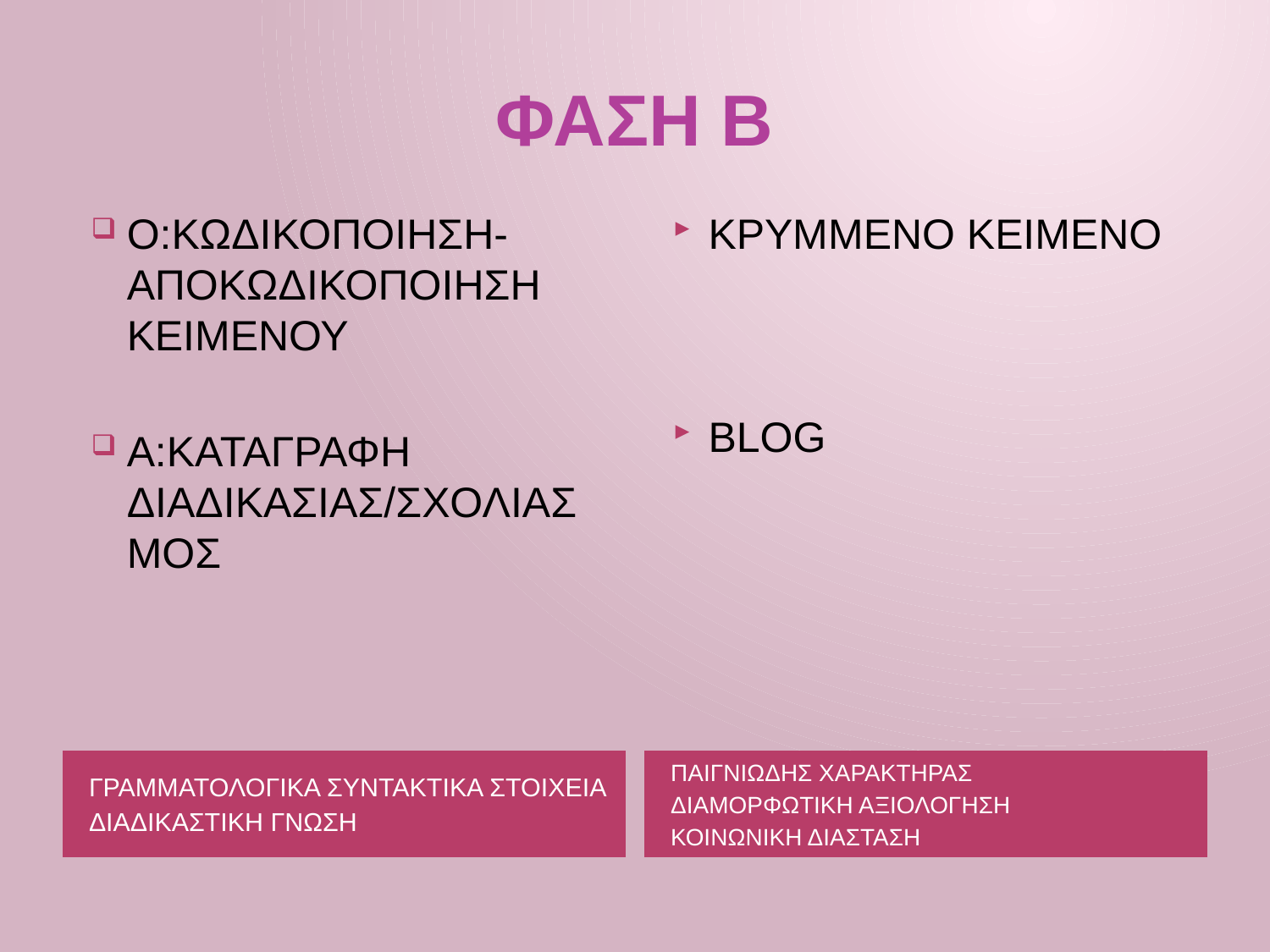

# ΦΑΣΗ Β
Ο:ΚΩΔΙΚΟΠΟΙΗΣΗ-ΑΠΟΚΩΔΙΚΟΠΟΙΗΣΗ ΚΕΙΜΕΝΟΥ

Α:ΚΑΤΑΓΡΑΦΗ ΔΙΑΔΙΚΑΣΙΑΣ/ΣΧΟΛΙΑΣΜΟΣ
ΚΡΥΜΜΕΝΟ ΚΕΙΜΕΝΟ

BLOG
ΓΡΑΜΜΑΤΟΛΟΓΙΚΑ ΣΥΝΤΑΚΤΙΚΑ ΣΤΟΙΧΕΙΑ
ΔΙΑΔΙΚΑΣΤΙΚΗ ΓΝΩΣΗ
ΠΑΙΓΝΙΩΔΗΣ ΧΑΡΑΚΤΗΡΑΣ
ΔΙΑΜΟΡΦΩΤΙΚΗ ΑΞΙΟΛΟΓΗΣΗ
ΚΟΙΝΩΝΙΚΗ ΔΙΑΣΤΑΣΗ